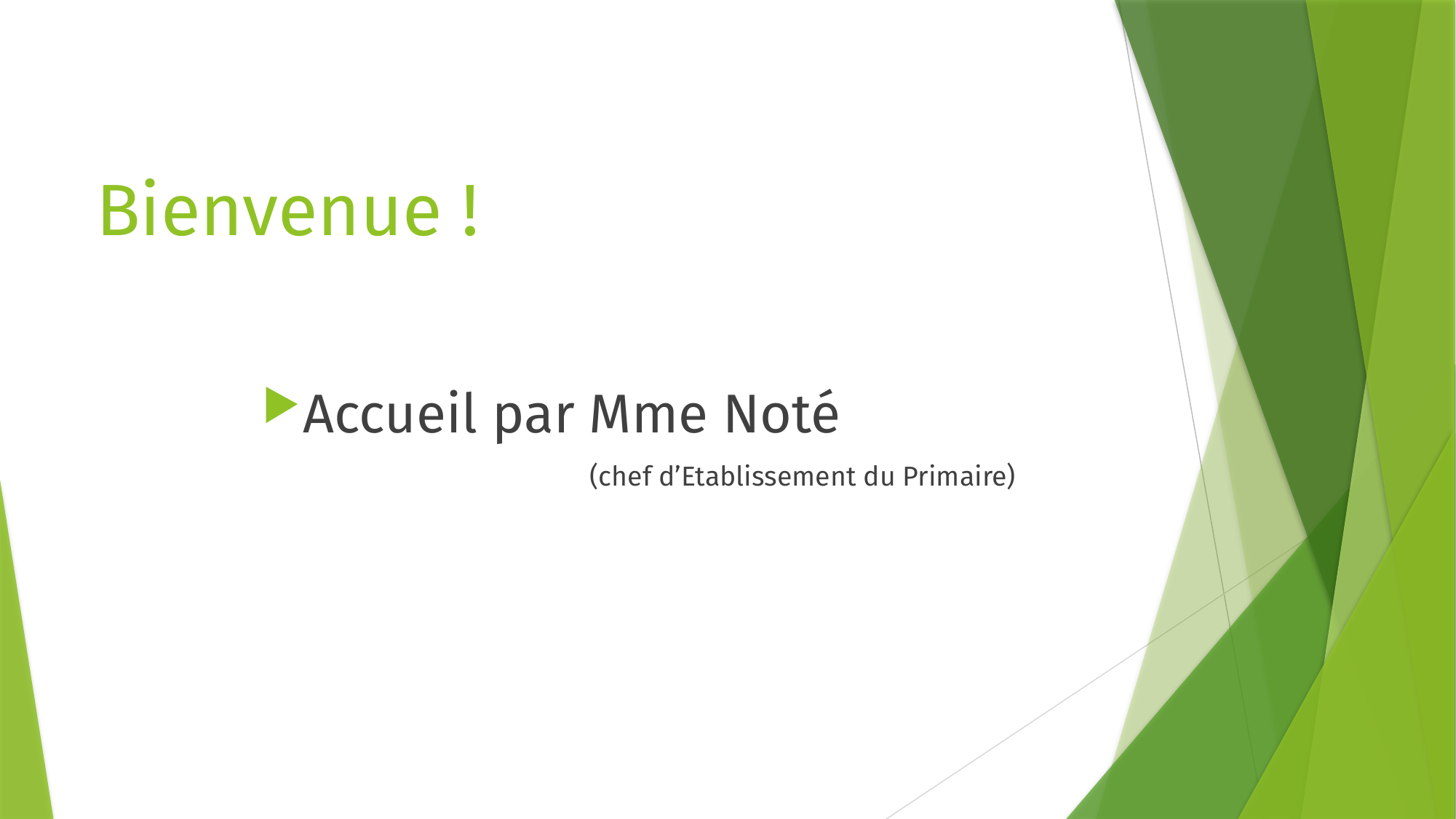

# Bienvenue !
Accueil par Mme Noté
			(chef d’Etablissement du Primaire)